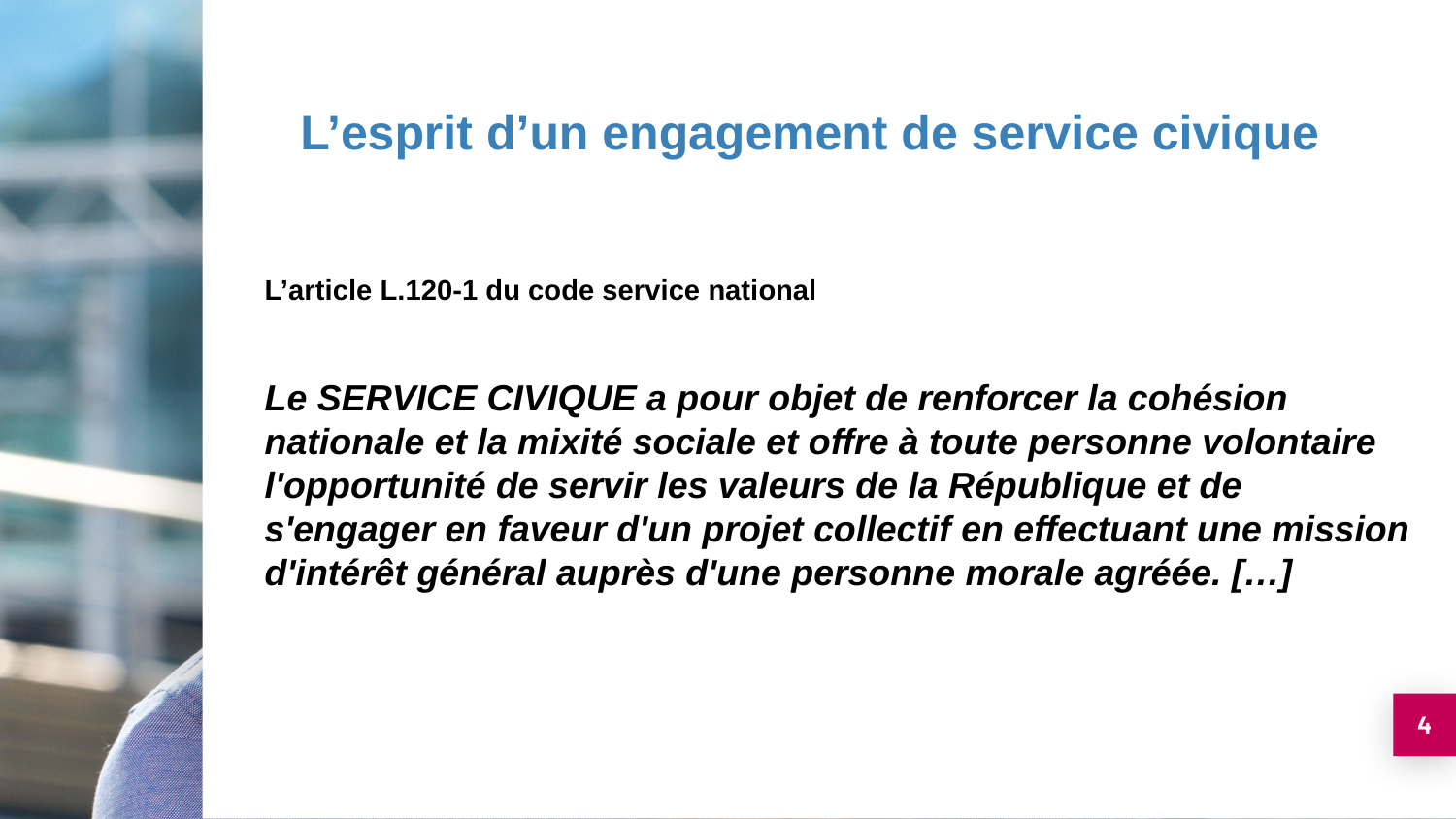

L’esprit d’un engagement de service civique

L’article L.120-1 du code service national

Le SERVICE CIVIQUE a pour objet de renforcer la cohésion nationale et la mixité sociale et offre à toute personne volontaire l'opportunité de servir les valeurs de la République et de s'engager en faveur d'un projet collectif en effectuant une mission d'intérêt général auprès d'une personne morale agréée. […]
4